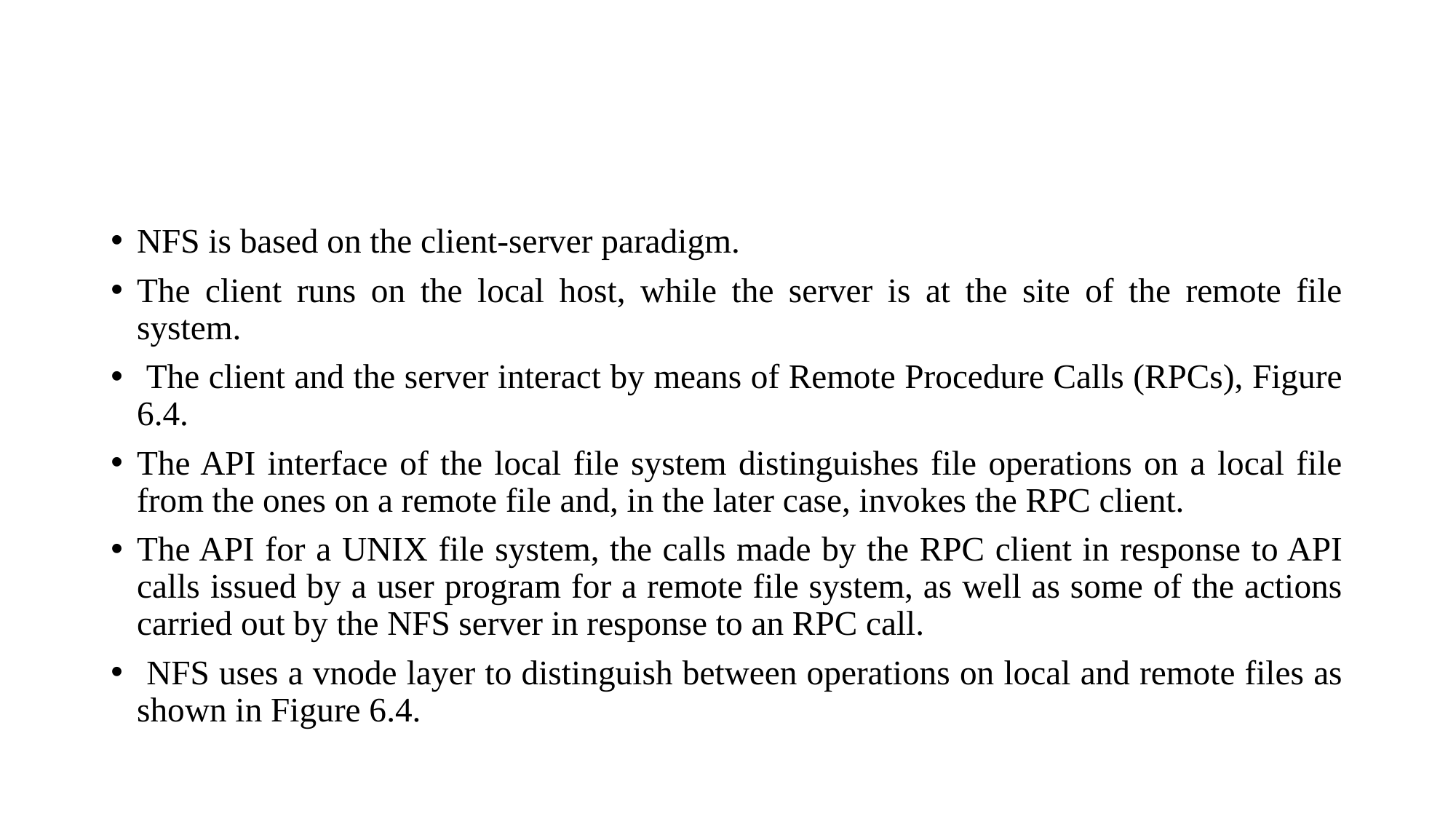

#
NFS is based on the client-server paradigm.
The client runs on the local host, while the server is at the site of the remote file system.
 The client and the server interact by means of Remote Procedure Calls (RPCs), Figure 6.4.
The API interface of the local file system distinguishes file operations on a local file from the ones on a remote file and, in the later case, invokes the RPC client.
The API for a UNIX file system, the calls made by the RPC client in response to API calls issued by a user program for a remote file system, as well as some of the actions carried out by the NFS server in response to an RPC call.
 NFS uses a vnode layer to distinguish between operations on local and remote files as shown in Figure 6.4.